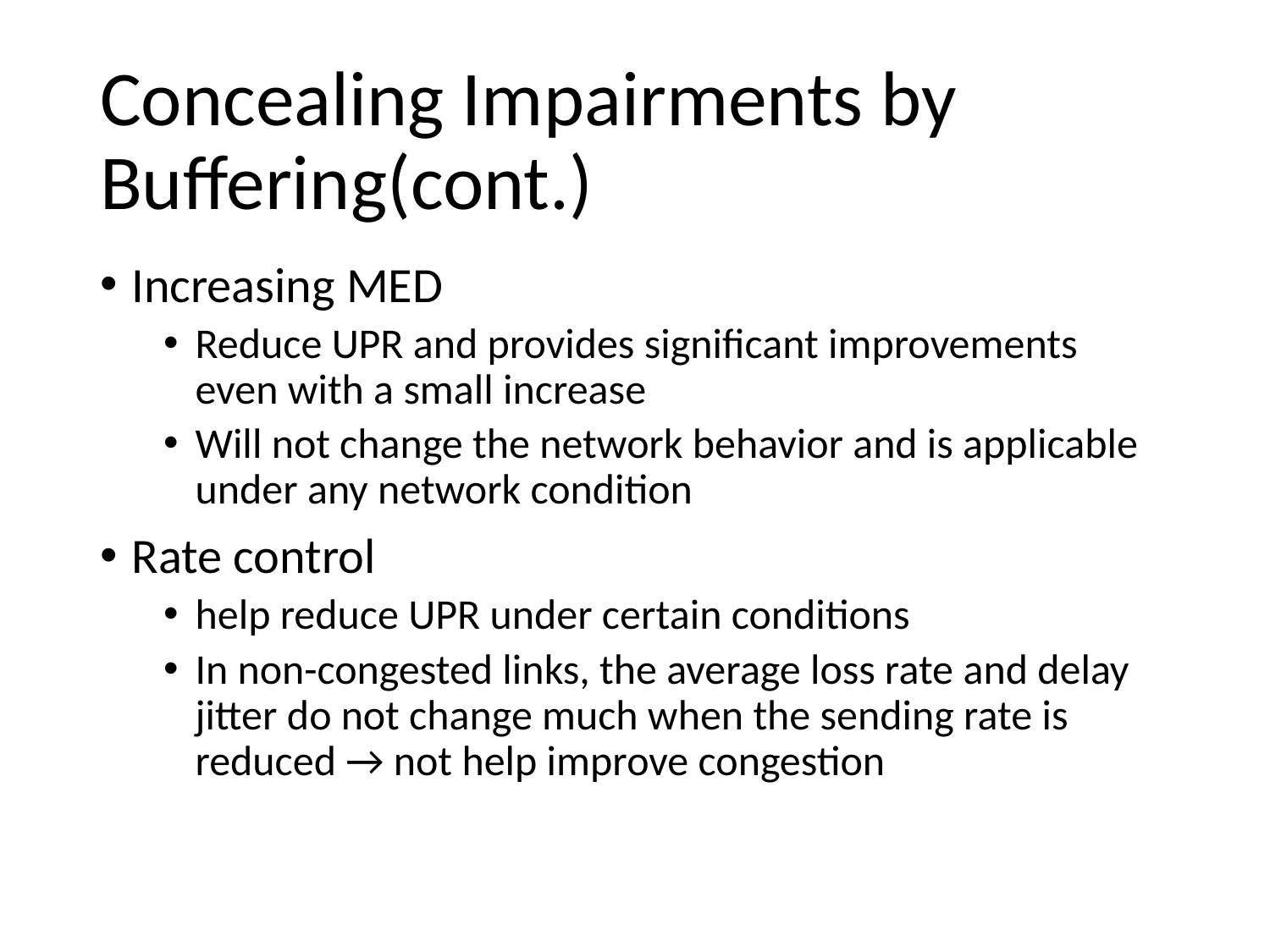

# Concealing Impairments by Buffering(cont.)
Increasing MED
Reduce UPR and provides significant improvements even with a small increase
Will not change the network behavior and is applicable under any network condition
Rate control
help reduce UPR under certain conditions
In non-congested links, the average loss rate and delay jitter do not change much when the sending rate is reduced → not help improve congestion